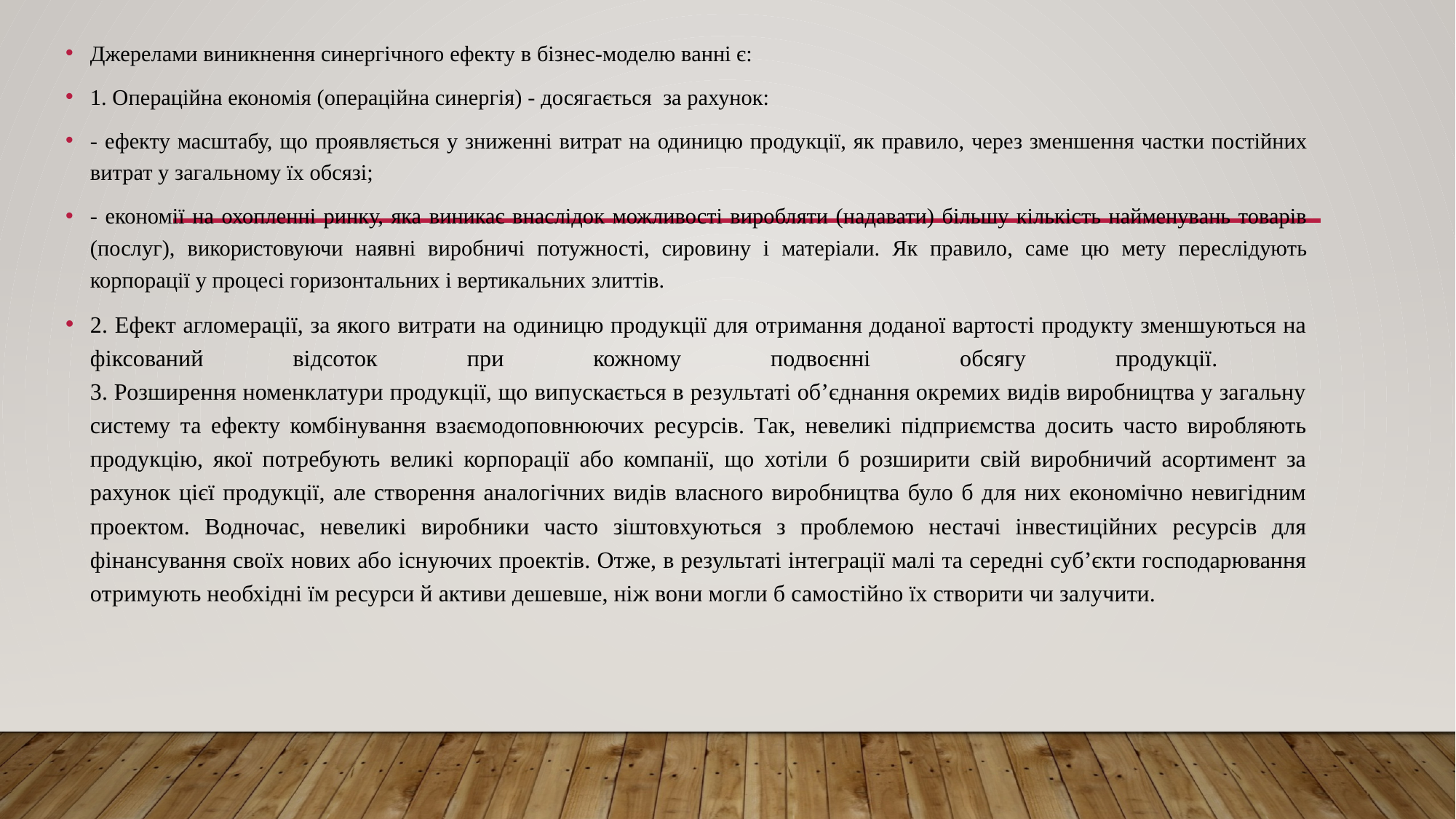

Джерелами виникнення синергічного ефекту в бізнес-моделю ванні є:
1. Операційна економія (операційна синергія) - досягається  за рахунок:
- ефекту масштабу, що проявляється у зниженні витрат на одиницю продукції, як правило, через зменшення частки постійних витрат у загальному їх обсязі;
- економії на охопленні ринку, яка виникає внаслідок можливості виробляти (надавати) більшу кількість найменувань товарів (послуг), використовуючи наявні виробничі потужності, сировину і матеріали. Як правило, саме цю мету переслідують корпорації у процесі горизонтальних і вертикальних злиттів.
2. Ефект агломерації, за якого витрати на одиницю продукції для отримання доданої вартості продукту зменшуються на фіксований відсоток при кожному подвоєнні обсягу продукції.
3. Розширення номенклатури продукції, що випускається в результаті об’єднання окремих видів виробництва у загальну систему та ефекту комбінування взаємодоповнюючих ресурсів. Так, невеликі підприємства досить часто виробляють продукцію, якої потребують великі корпорації або компанії, що хотіли б розширити свій виробничий асортимент за рахунок цієї продукції, але створення аналогічних видів власного виробництва було б для них економічно невигідним проектом. Водночас, невеликі виробники часто зіштовхуються з проблемою нестачі інвестиційних ресурсів для фінансування своїх нових або існуючих проектів. Отже, в результаті інтеграції малі та середні суб’єкти господарювання отримують необхідні їм ресурси й активи дешевше, ніж вони могли б самостійно їх створити чи залучити.